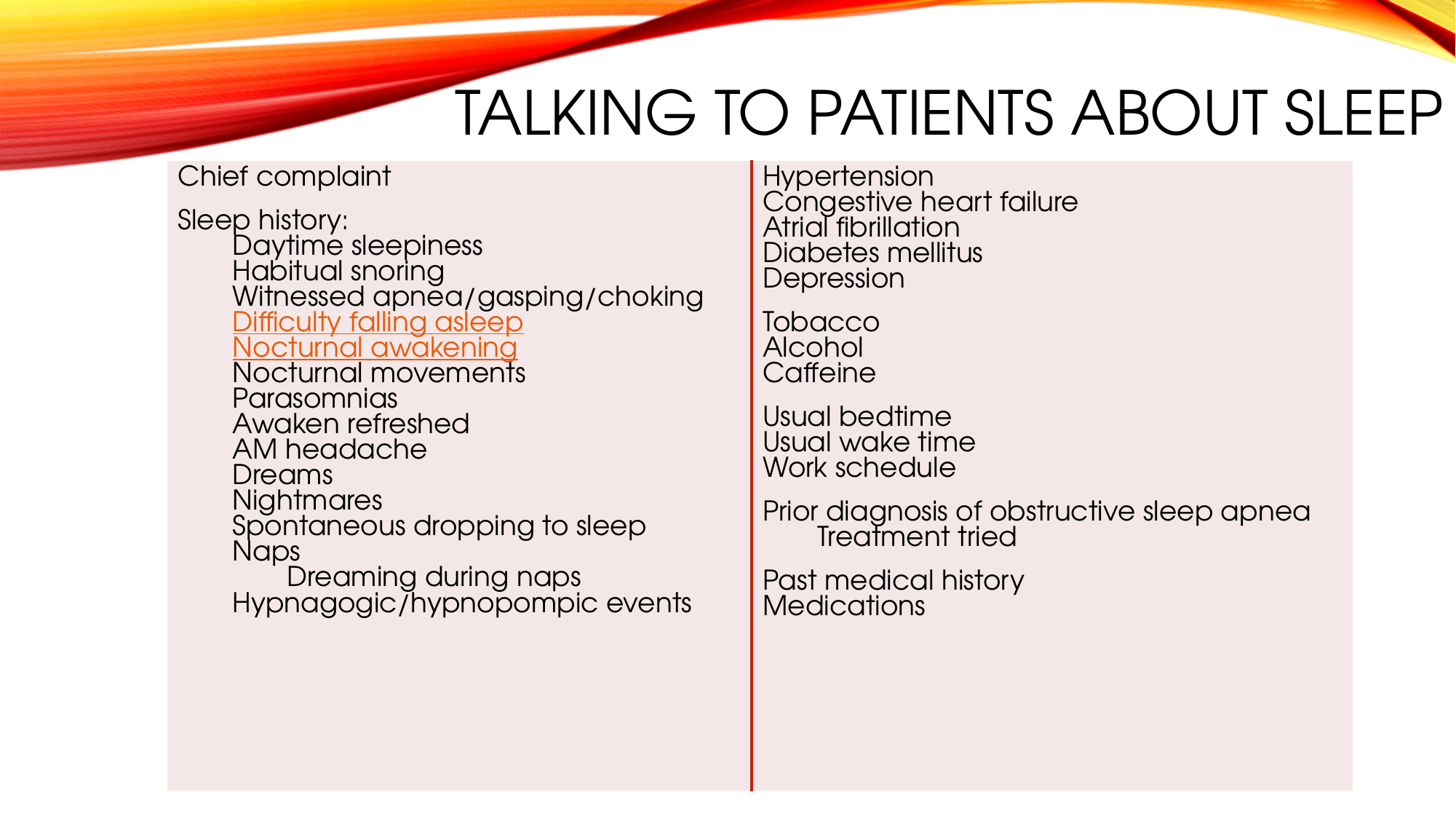

# Talking to patients about Sleep
| Chief complaint Sleep history: Daytime sleepiness Habitual snoring Witnessed apnea/gasping/choking Difficulty falling asleep Nocturnal awakening Nocturnal movements Parasomnias Awaken refreshed AM headache Dreams Nightmares Spontaneous dropping to sleep Naps Dreaming during naps Hypnagogic/hypnopompic events | Hypertension Congestive heart failure Atrial fibrillation Diabetes mellitus Depression Tobacco Alcohol Caffeine Usual bedtime Usual wake time Work schedule Prior diagnosis of obstructive sleep apnea Treatment tried Past medical history Medications |
| --- | --- |